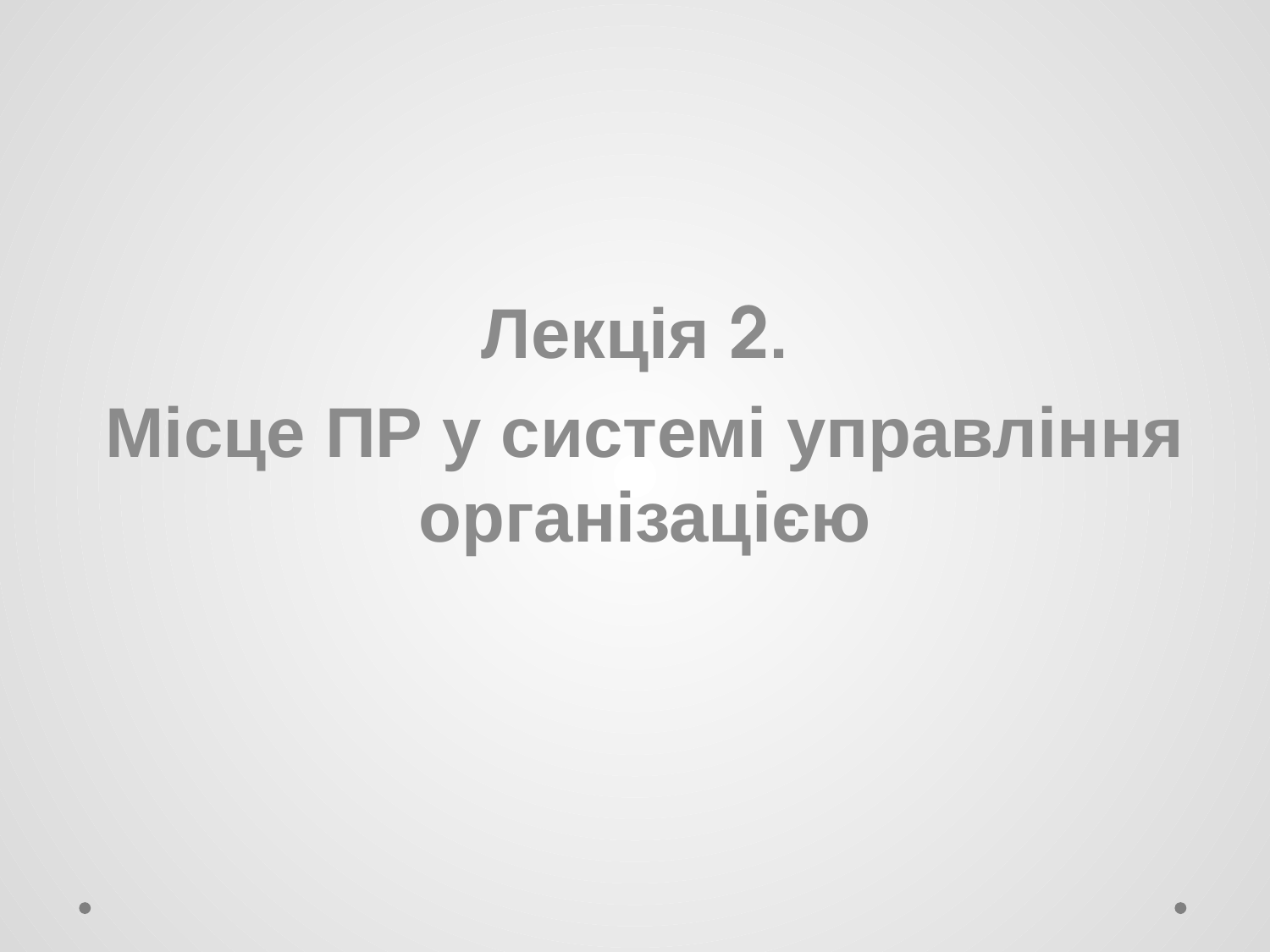

Лекція 2.
Місце ПР у системі управління організацією